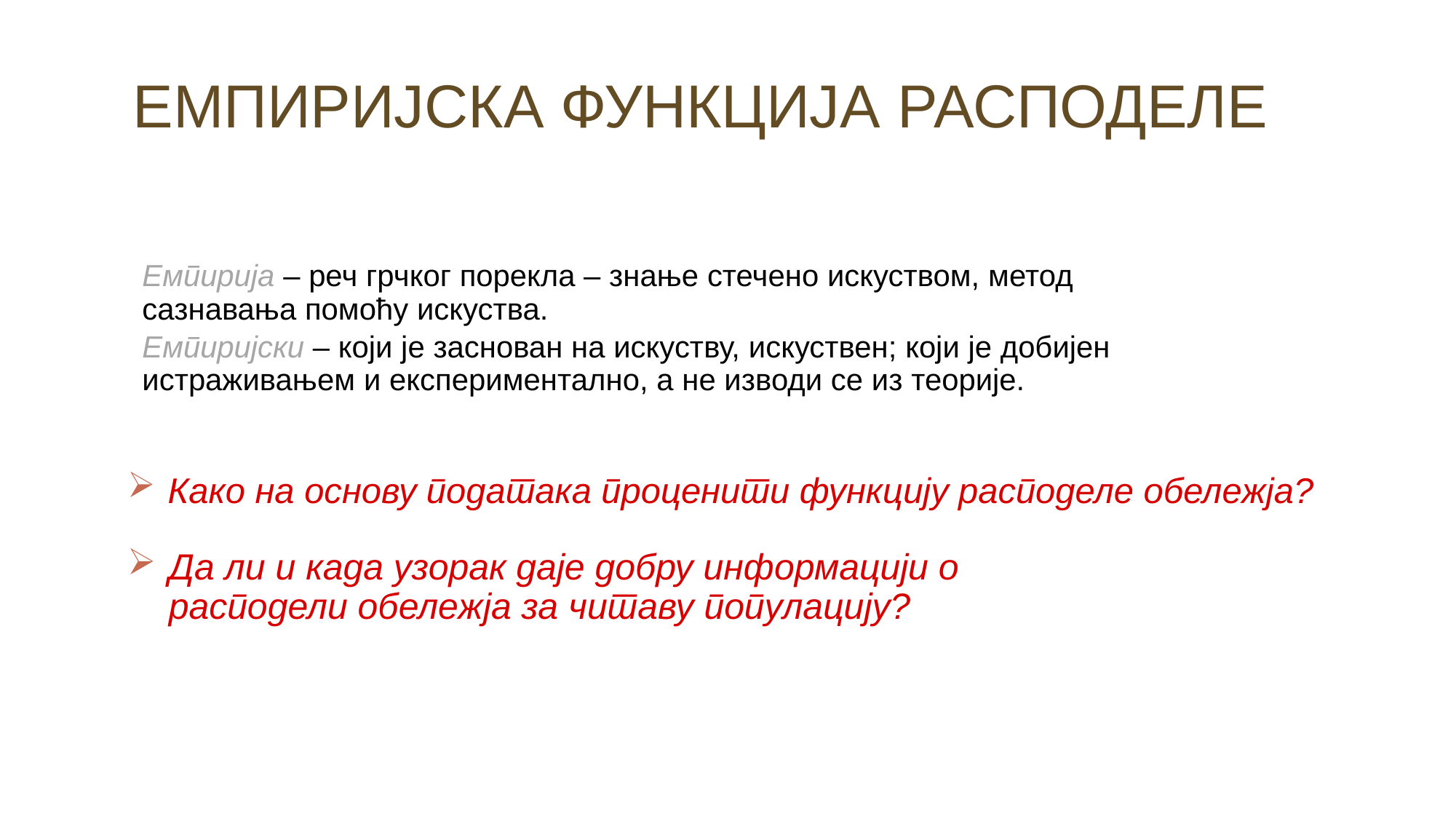

ЕМПИРИЈСКА ФУНКЦИЈА РАСПОДЕЛЕ
Емпирија – реч грчког порекла – знање стечено искуством, метод сазнавања помоћу искуства.
Емпиријски – који је заснован на искуству, искуствен; који је добијен истраживањем и експериментално, а не изводи се из теорије.

Како на основу података проценити функцију расподеле обележја?

Да ли и када узорак даје добру информацији о расподели обележја за читаву популацију?